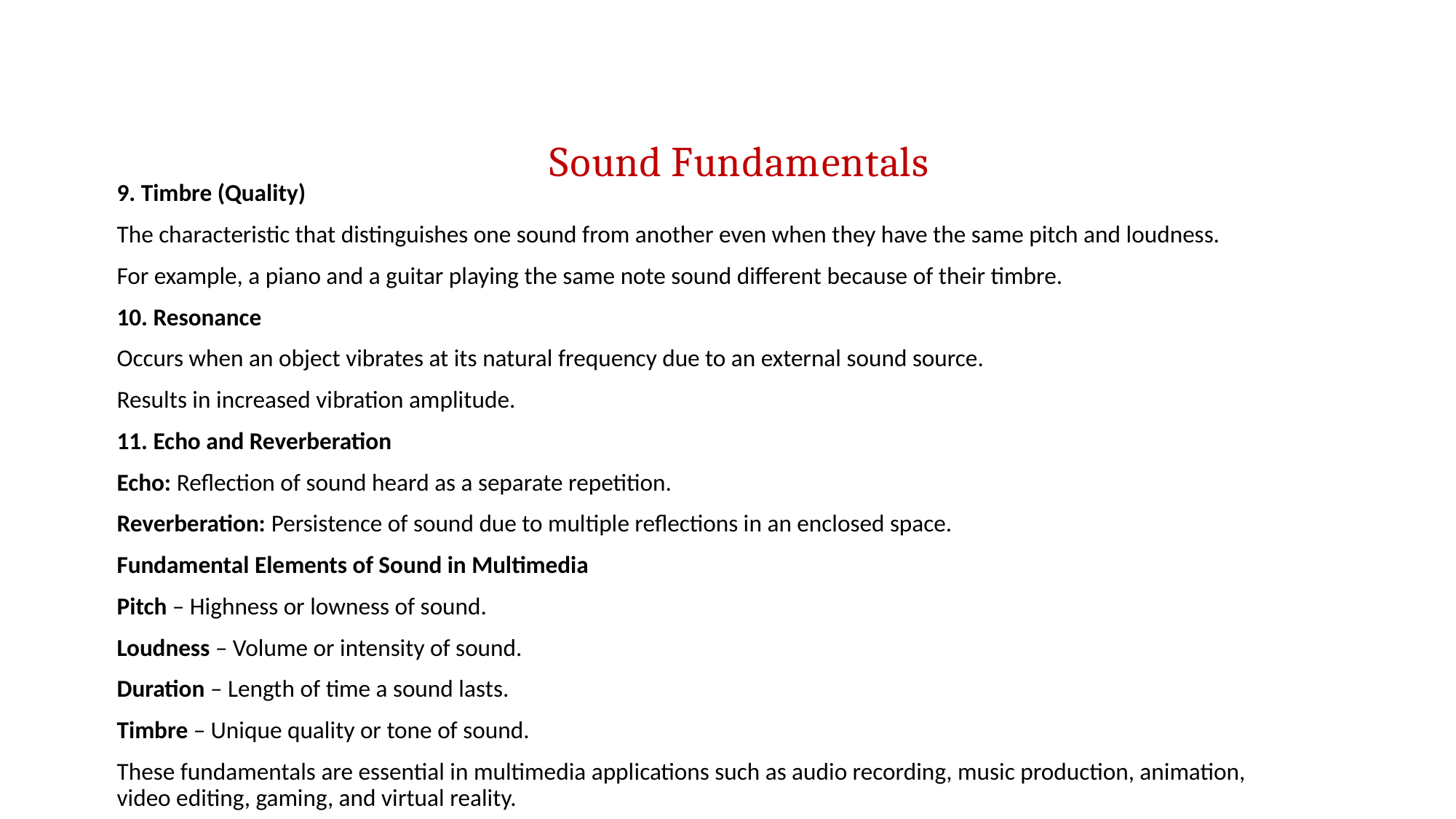

# Sound Fundamentals
9. Timbre (Quality)
The characteristic that distinguishes one sound from another even when they have the same pitch and loudness.
For example, a piano and a guitar playing the same note sound different because of their timbre.
10. Resonance
Occurs when an object vibrates at its natural frequency due to an external sound source.
Results in increased vibration amplitude.
11. Echo and Reverberation
Echo: Reflection of sound heard as a separate repetition.
Reverberation: Persistence of sound due to multiple reflections in an enclosed space.
Fundamental Elements of Sound in Multimedia
Pitch – Highness or lowness of sound.
Loudness – Volume or intensity of sound.
Duration – Length of time a sound lasts.
Timbre – Unique quality or tone of sound.
These fundamentals are essential in multimedia applications such as audio recording, music production, animation, video editing, gaming, and virtual reality.